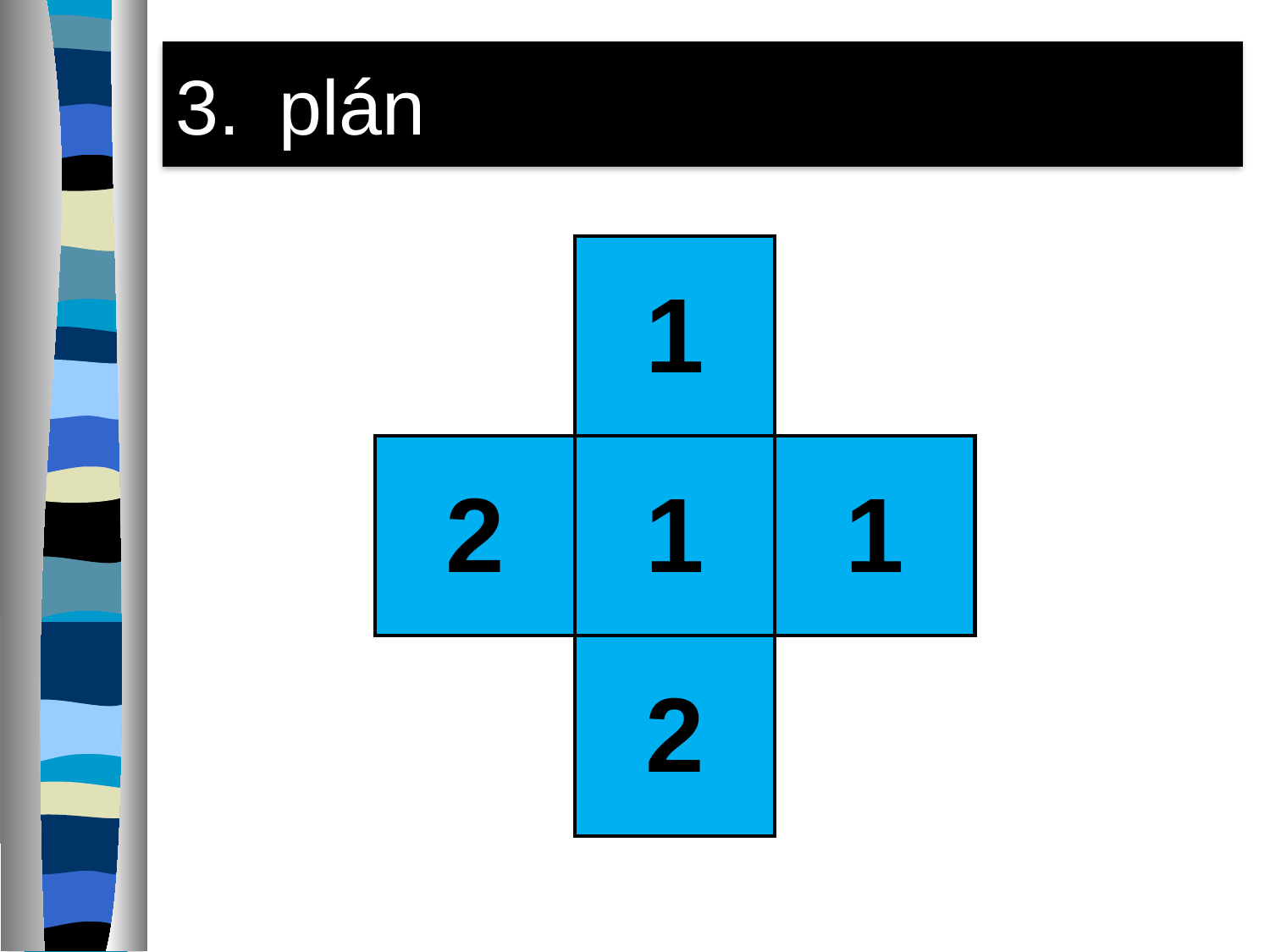

# plán
|  | 1 |  |
| --- | --- | --- |
| 2 | 1 | 1 |
|  | 2 |  |